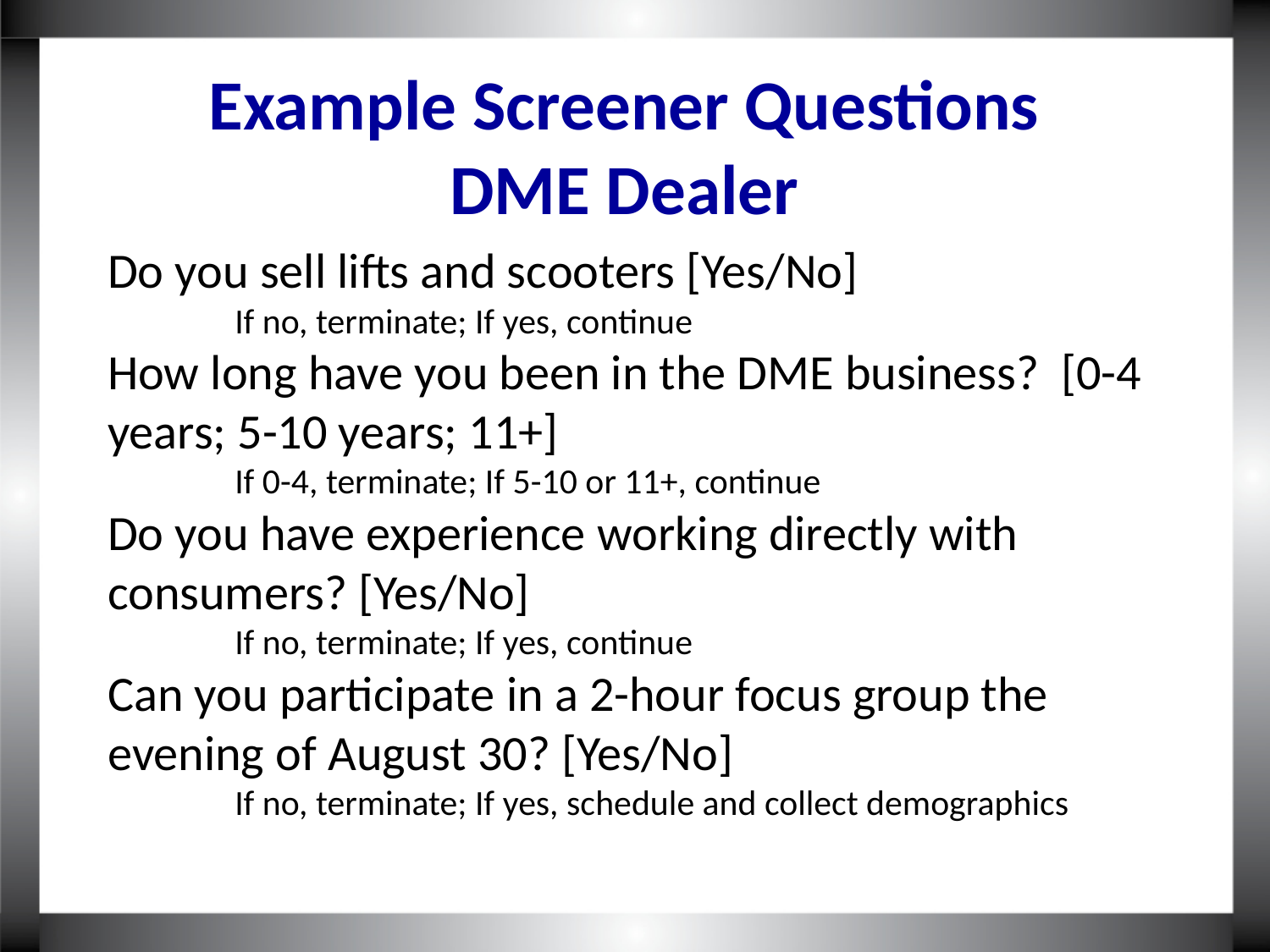

Example Screener Questions
DME Dealer
Do you sell lifts and scooters [Yes/No]
If no, terminate; If yes, continue
How long have you been in the DME business?  [0-4 years; 5-10 years; 11+]
If 0-4, terminate; If 5-10 or 11+, continue
Do you have experience working directly with consumers? [Yes/No]
If no, terminate; If yes, continue
Can you participate in a 2-hour focus group the evening of August 30? [Yes/No]
If no, terminate; If yes, schedule and collect demographics